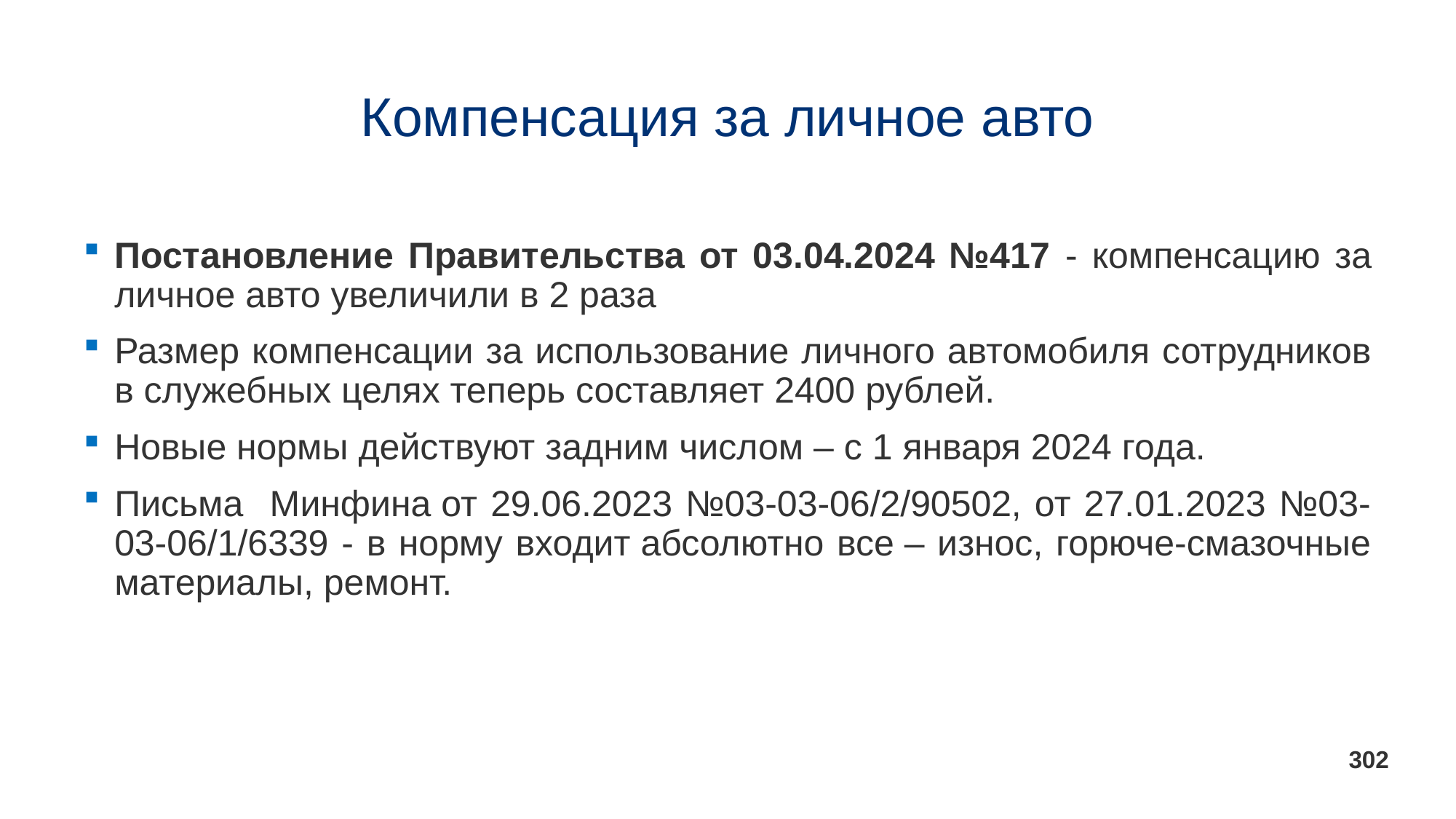

# Компенсация за личное авто
Постановление Правительства от 03.04.2024 №417 - компенсацию за личное авто увеличили в 2 раза
Размер компенсации за использование личного автомобиля сотрудников в служебных целях теперь составляет 2400 рублей.
Новые нормы действуют задним числом – с 1 января 2024 года.
Письма  Минфина от 29.06.2023 №03-03-06/2/90502, от 27.01.2023 №03-03-06/1/6339 - в норму входит абсолютно все – износ, горюче-смазочные материалы, ремонт.